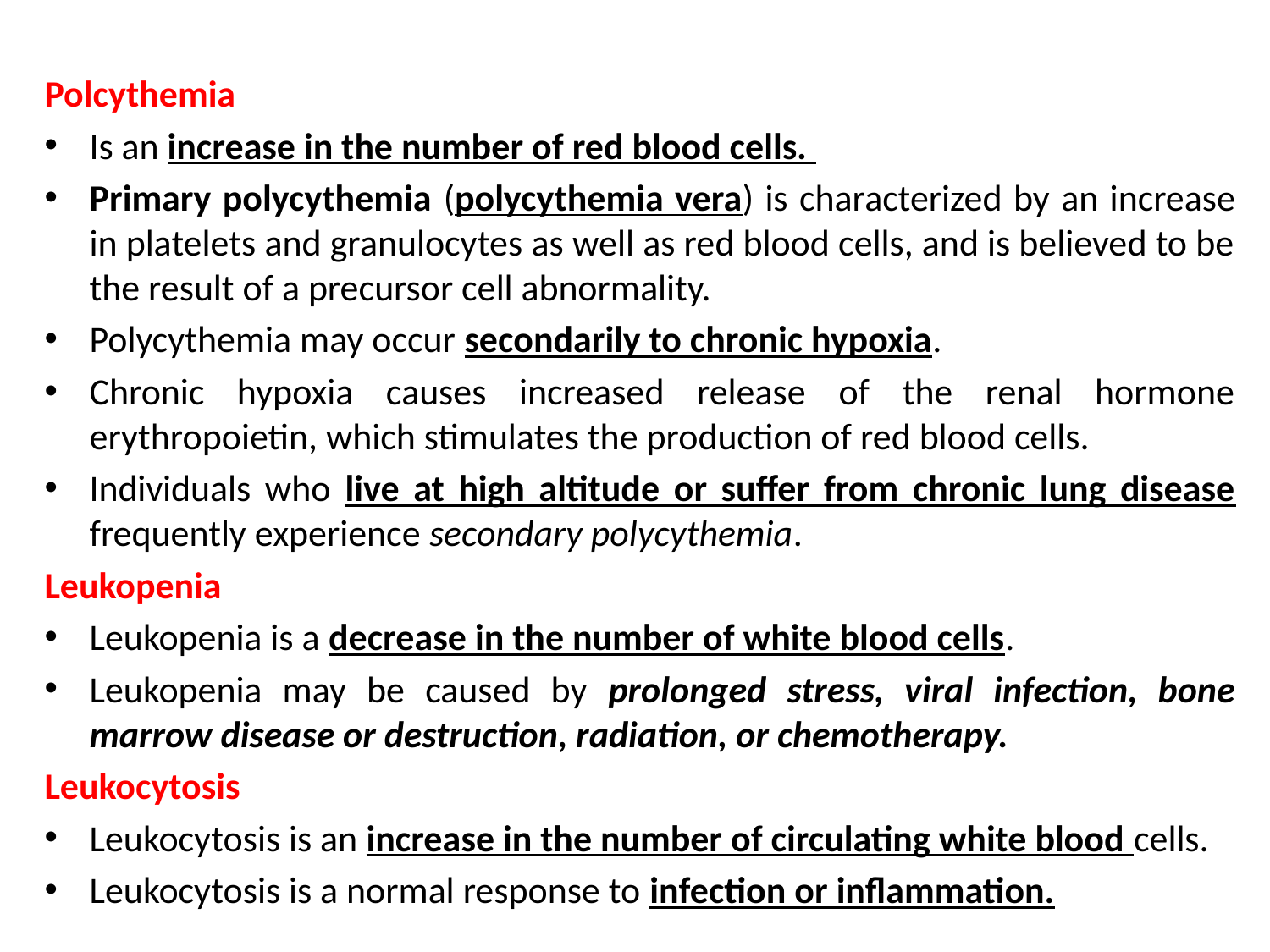

Polcythemia
Is an increase in the number of red blood cells.
Primary polycythemia (polycythemia vera) is characterized by an increase in platelets and granulocytes as well as red blood cells, and is believed to be the result of a precursor cell abnormality.
Polycythemia may occur secondarily to chronic hypoxia.
Chronic hypoxia causes increased release of the renal hormone erythropoietin, which stimulates the production of red blood cells.
Individuals who live at high altitude or suffer from chronic lung disease frequently experience secondary polycythemia.
Leukopenia
Leukopenia is a decrease in the number of white blood cells.
Leukopenia may be caused by prolonged stress, viral infection, bone marrow disease or destruction, radiation, or chemotherapy.
Leukocytosis
Leukocytosis is an increase in the number of circulating white blood cells.
Leukocytosis is a normal response to infection or inflammation.